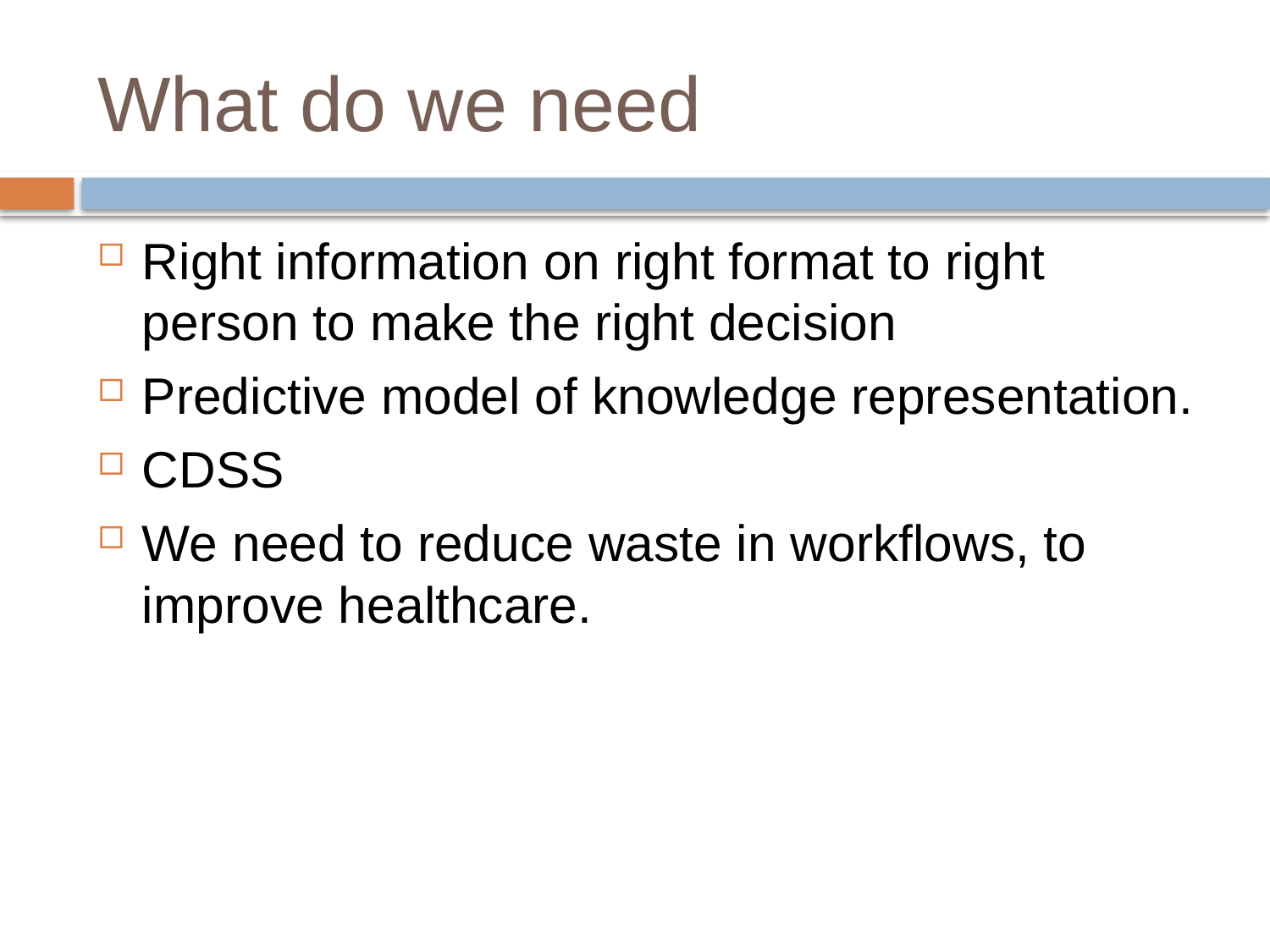

# What do we need
Right information on right format to right person to make the right decision
Predictive model of knowledge representation.
CDSS
We need to reduce waste in workflows, to improve healthcare.